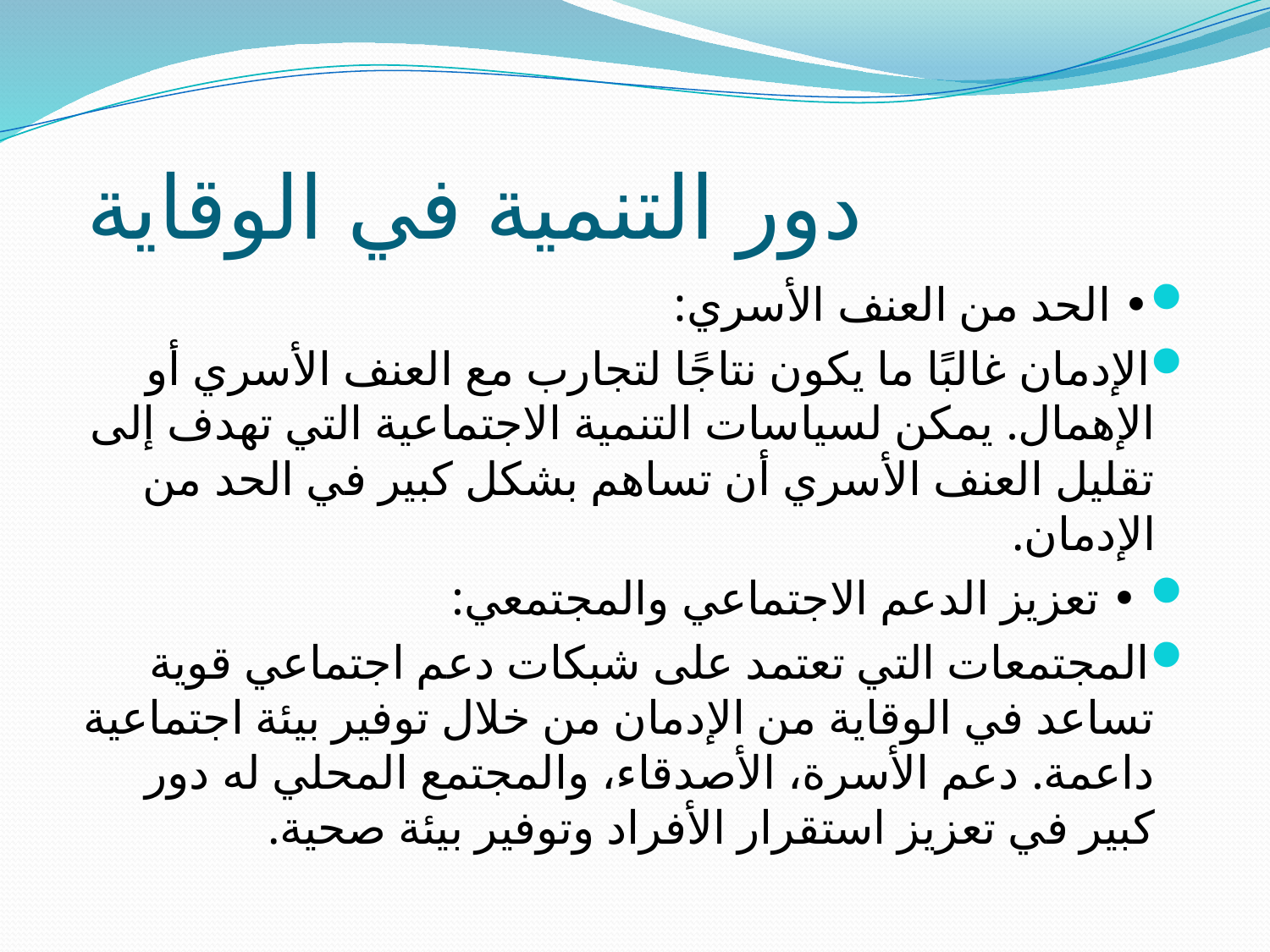

# دور التنمية في الوقاية
• الحد من العنف الأسري:
الإدمان غالبًا ما يكون نتاجًا لتجارب مع العنف الأسري أو الإهمال. يمكن لسياسات التنمية الاجتماعية التي تهدف إلى تقليل العنف الأسري أن تساهم بشكل كبير في الحد من الإدمان.
 • تعزيز الدعم الاجتماعي والمجتمعي:
المجتمعات التي تعتمد على شبكات دعم اجتماعي قوية تساعد في الوقاية من الإدمان من خلال توفير بيئة اجتماعية داعمة. دعم الأسرة، الأصدقاء، والمجتمع المحلي له دور كبير في تعزيز استقرار الأفراد وتوفير بيئة صحية.